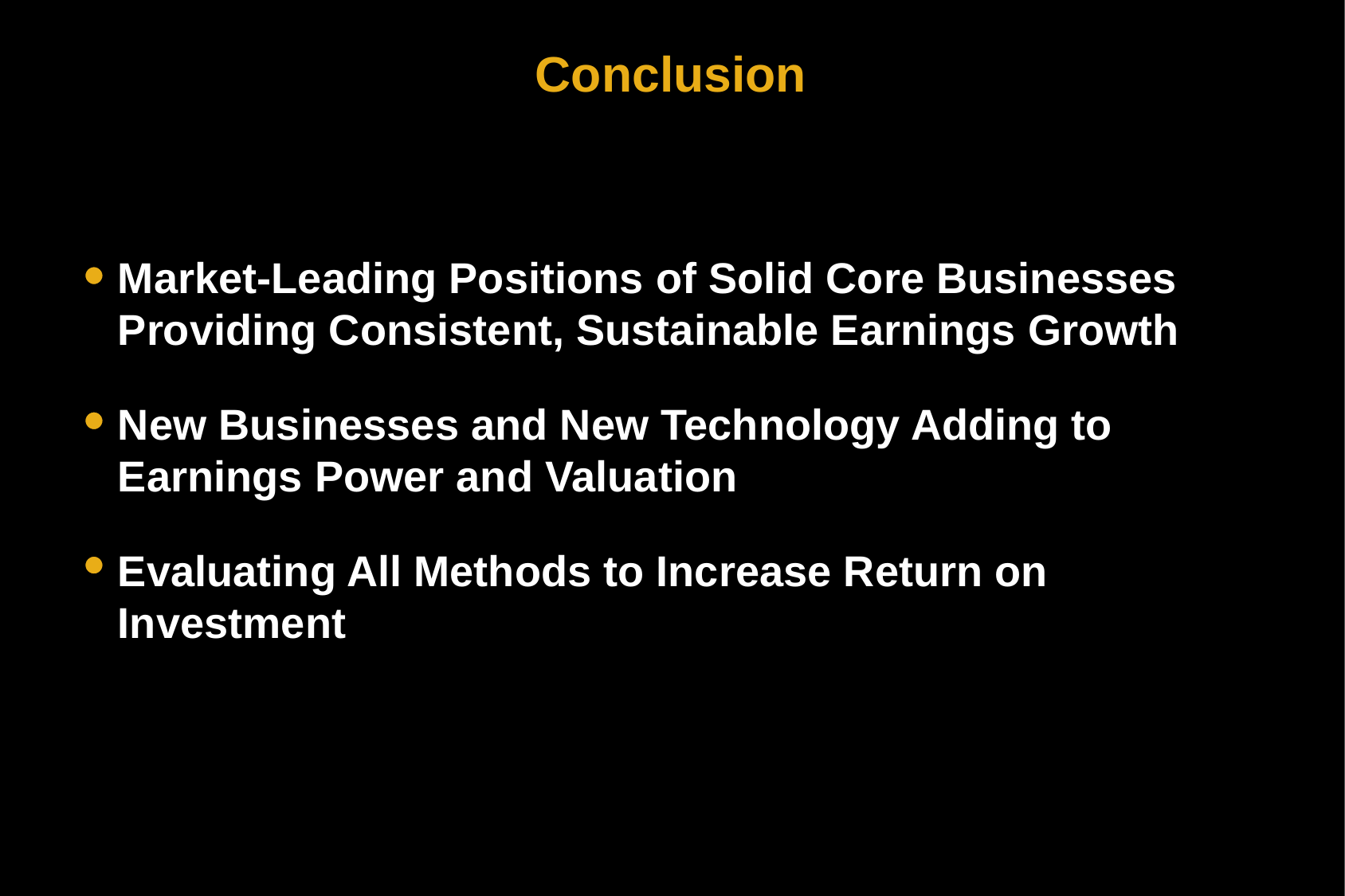

Conclusion
Market-Leading Positions of Solid Core Businesses Providing Consistent, Sustainable Earnings Growth
New Businesses and New Technology Adding to Earnings Power and Valuation
Evaluating All Methods to Increase Return on Investment